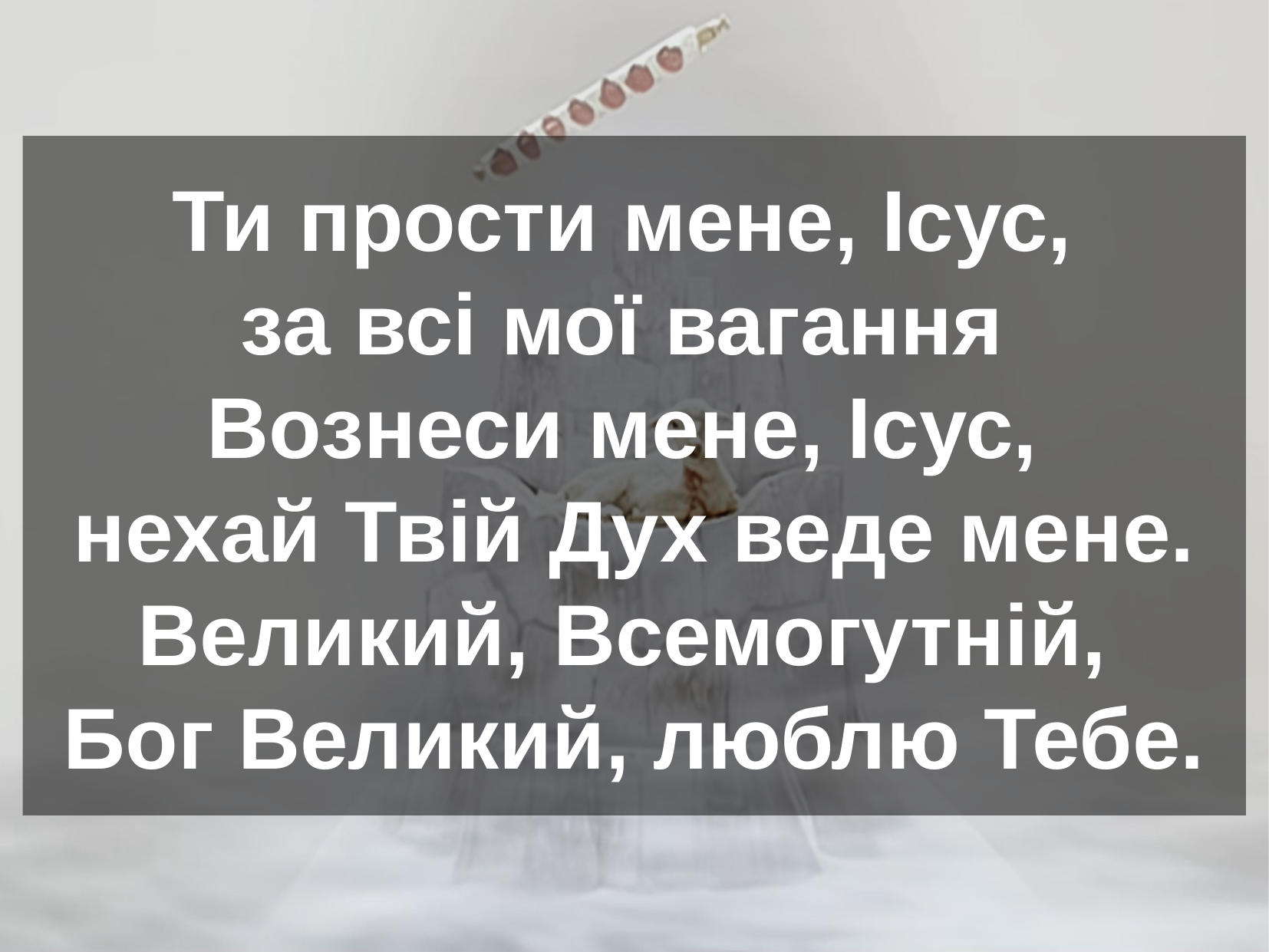

Ти прости мене, Ісус,
за всі мої вагання
Вознеси мене, Ісус,
нехай Твій Дух веде мене.
Великий, Всемогутній,
Бог Великий, люблю Тебе.